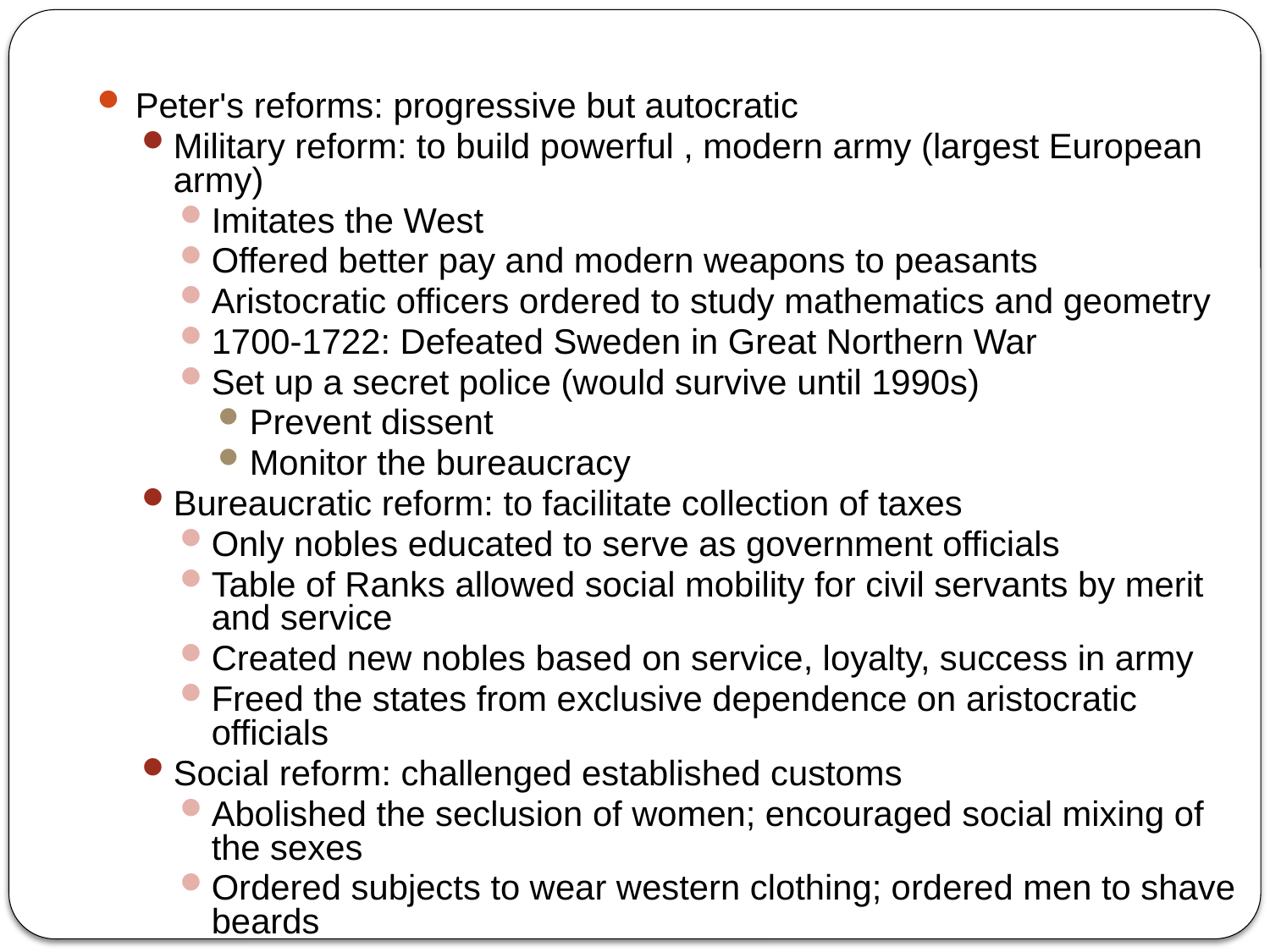

Peter's reforms: progressive but autocratic
Military reform: to build powerful , modern army (largest European army)
Imitates the West
Offered better pay and modern weapons to peasants
Aristocratic officers ordered to study mathematics and geometry
1700-1722: Defeated Sweden in Great Northern War
Set up a secret police (would survive until 1990s)
Prevent dissent
Monitor the bureaucracy
Bureaucratic reform: to facilitate collection of taxes
Only nobles educated to serve as government officials
Table of Ranks allowed social mobility for civil servants by merit and service
Created new nobles based on service, loyalty, success in army
Freed the states from exclusive dependence on aristocratic officials
Social reform: challenged established customs
Abolished the seclusion of women; encouraged social mixing of the sexes
Ordered subjects to wear western clothing; ordered men to shave beards